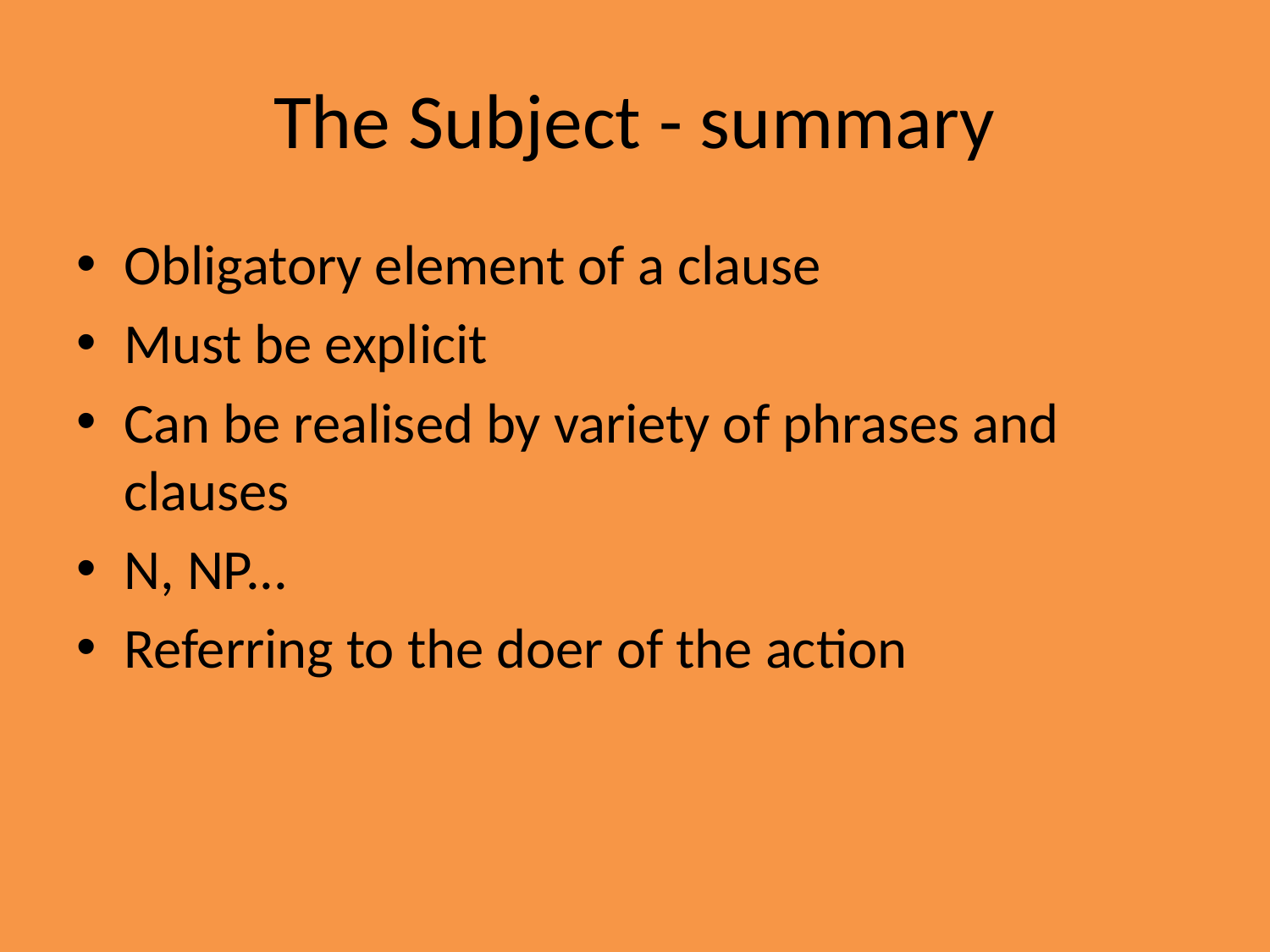

# The Subject - summary
Obligatory element of a clause
Must be explicit
Can be realised by variety of phrases and clauses
N, NP...
Referring to the doer of the action